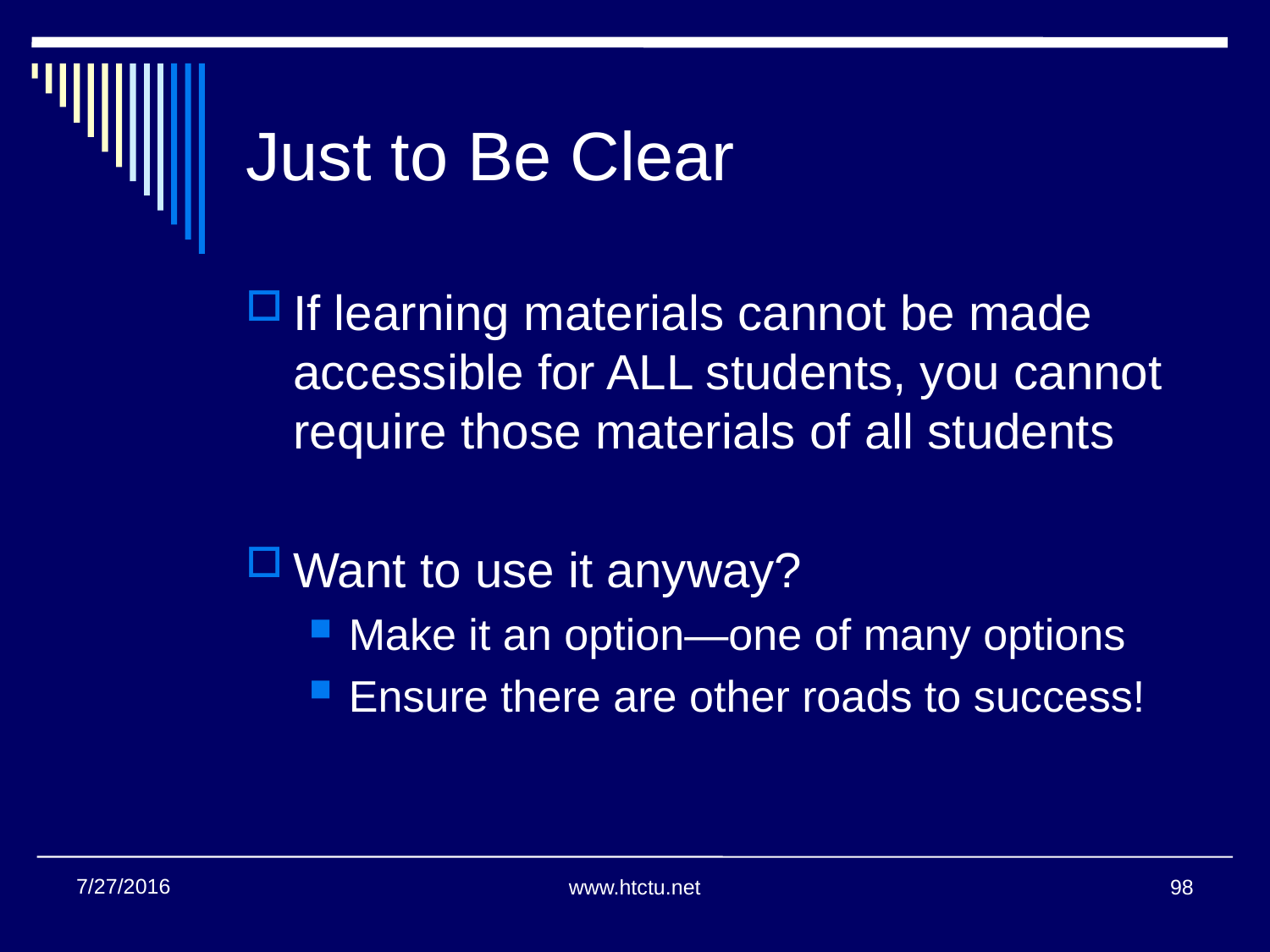

# Just to Be Clear
If learning materials cannot be made accessible for ALL students, you cannot require those materials of all students

Want to use it anyway?
Make it an option—one of many options
Ensure there are other roads to success!
7/27/2016
www.htctu.net
98